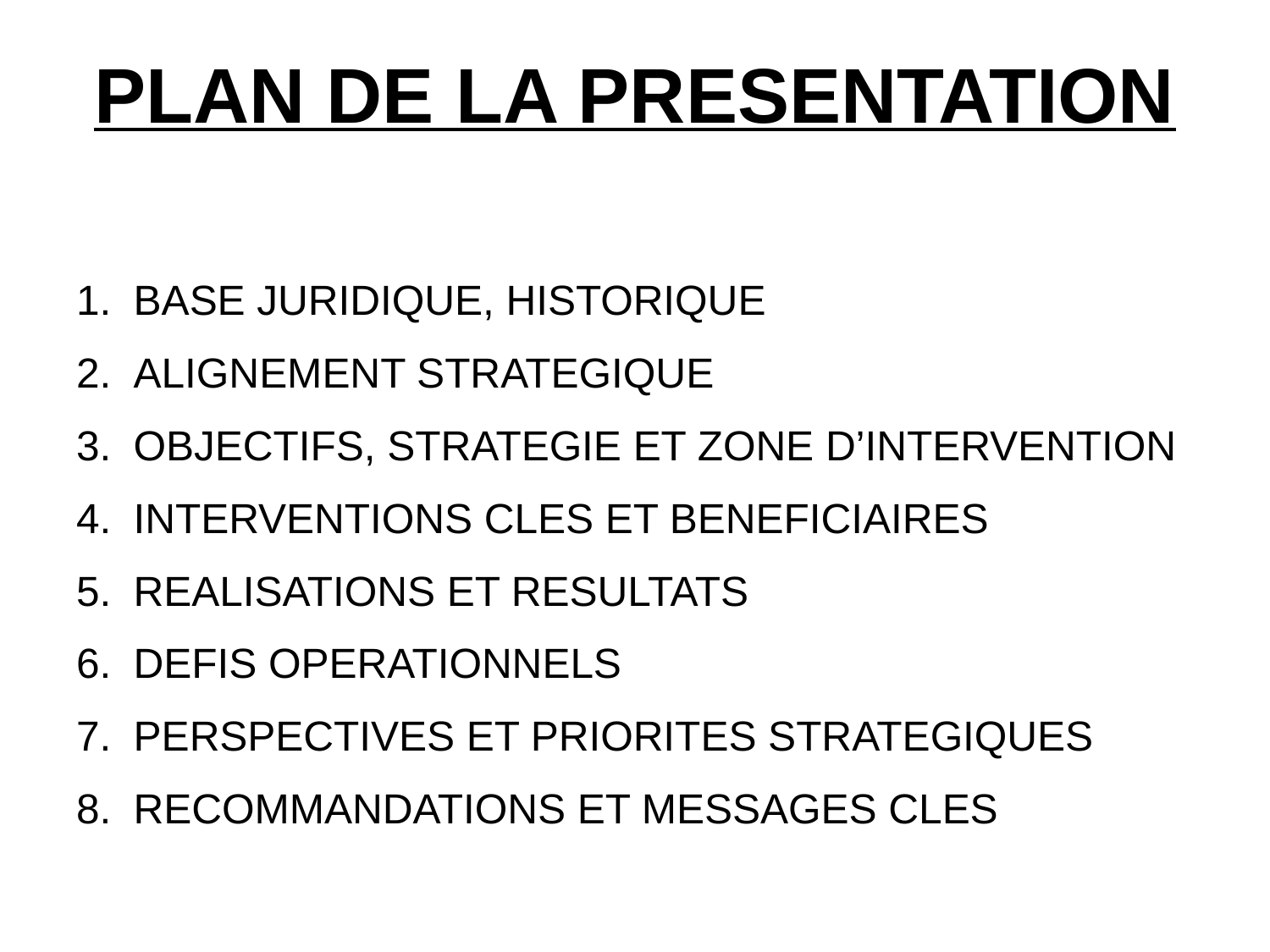

# PLAN DE LA PRESENTATION

BASE JURIDIQUE, HISTORIQUE
ALIGNEMENT STRATEGIQUE
OBJECTIFS, STRATEGIE ET ZONE D’INTERVENTION
INTERVENTIONS CLES ET BENEFICIAIRES
REALISATIONS ET RESULTATS
DEFIS OPERATIONNELS
PERSPECTIVES ET PRIORITES STRATEGIQUES
RECOMMANDATIONS ET MESSAGES CLES